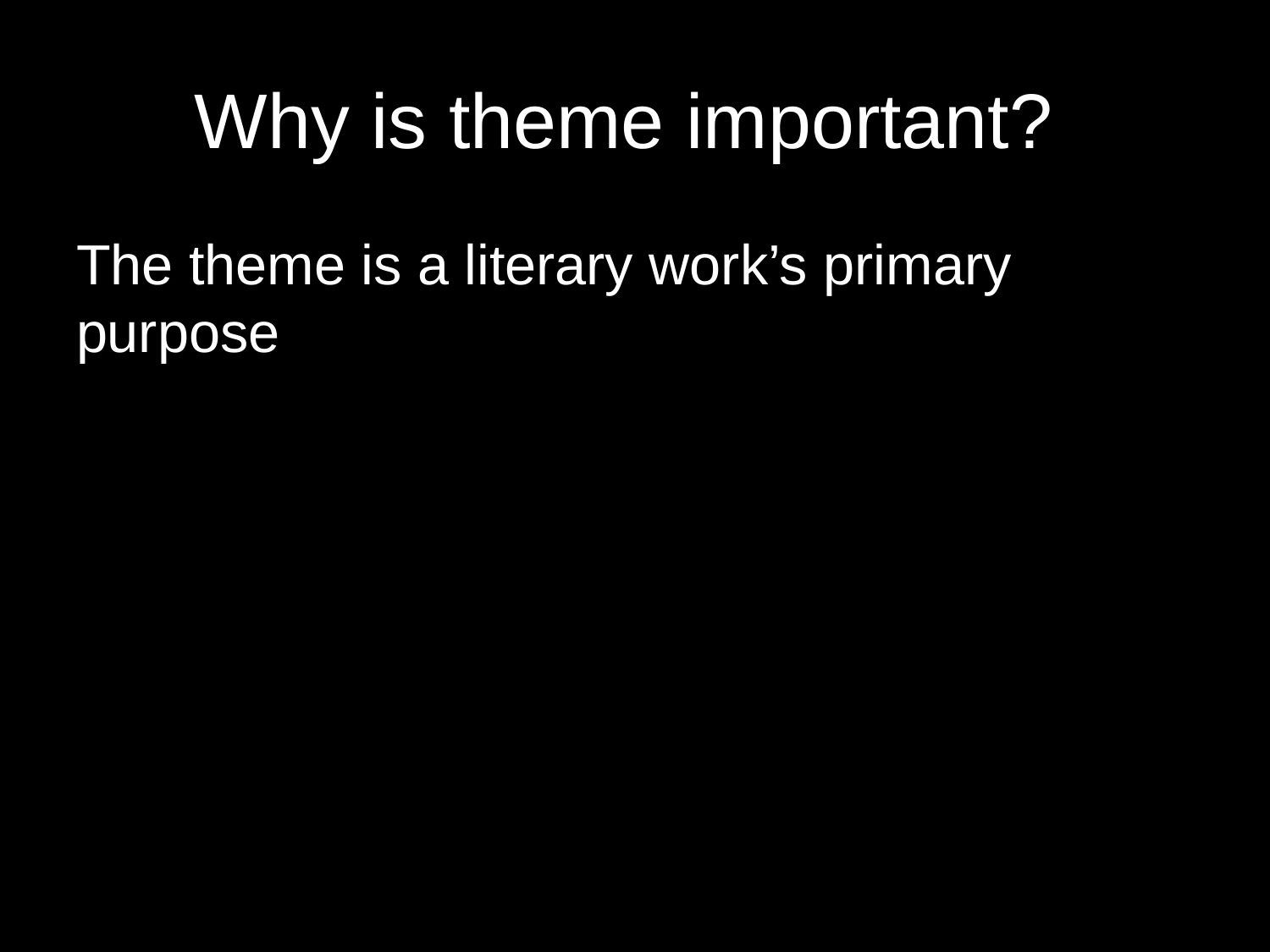

# Why is theme important?
The theme is a literary work’s primary purpose